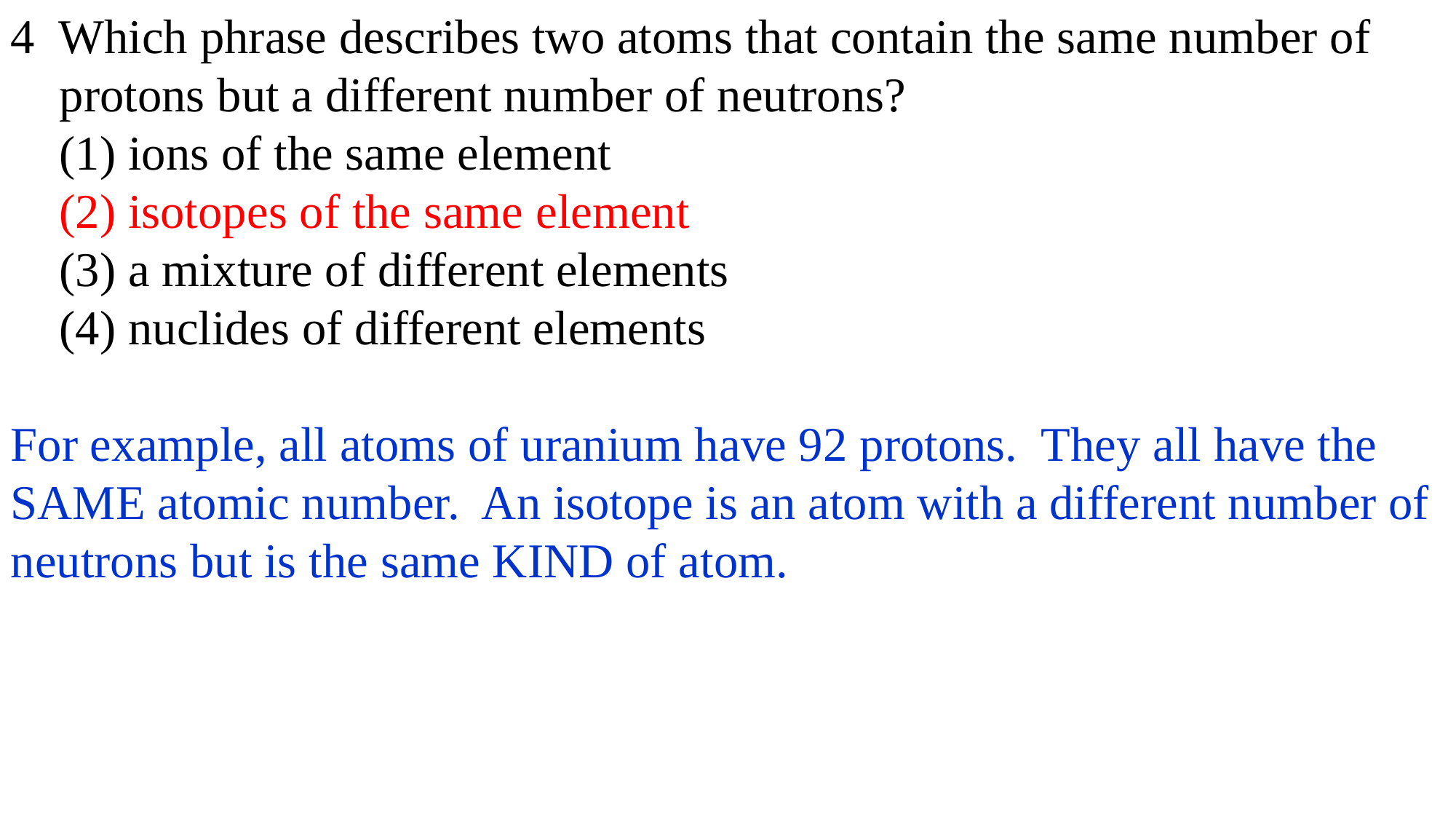

4  Which phrase describes two atoms that contain the same number of
    protons but a different number of neutrons?
    (1) ions of the same element
    (2) isotopes of the same element
    (3) a mixture of different elements
    (4) nuclides of different elements
For example, all atoms of uranium have 92 protons.  They all have the SAME atomic number.  An isotope is an atom with a different number of neutrons but is the same KIND of atom.